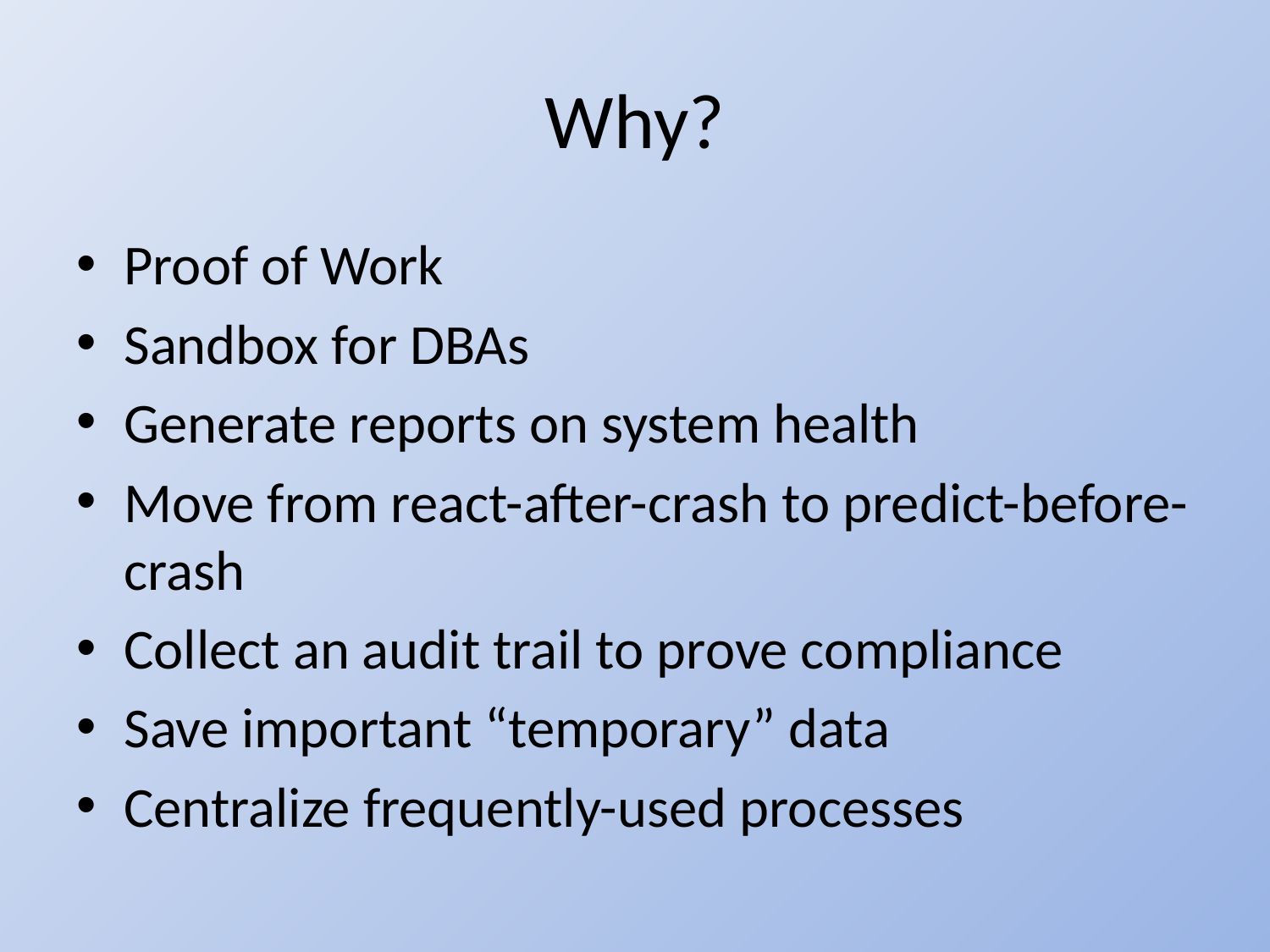

# Why?
Proof of Work
Sandbox for DBAs
Generate reports on system health
Move from react-after-crash to predict-before-crash
Collect an audit trail to prove compliance
Save important “temporary” data
Centralize frequently-used processes